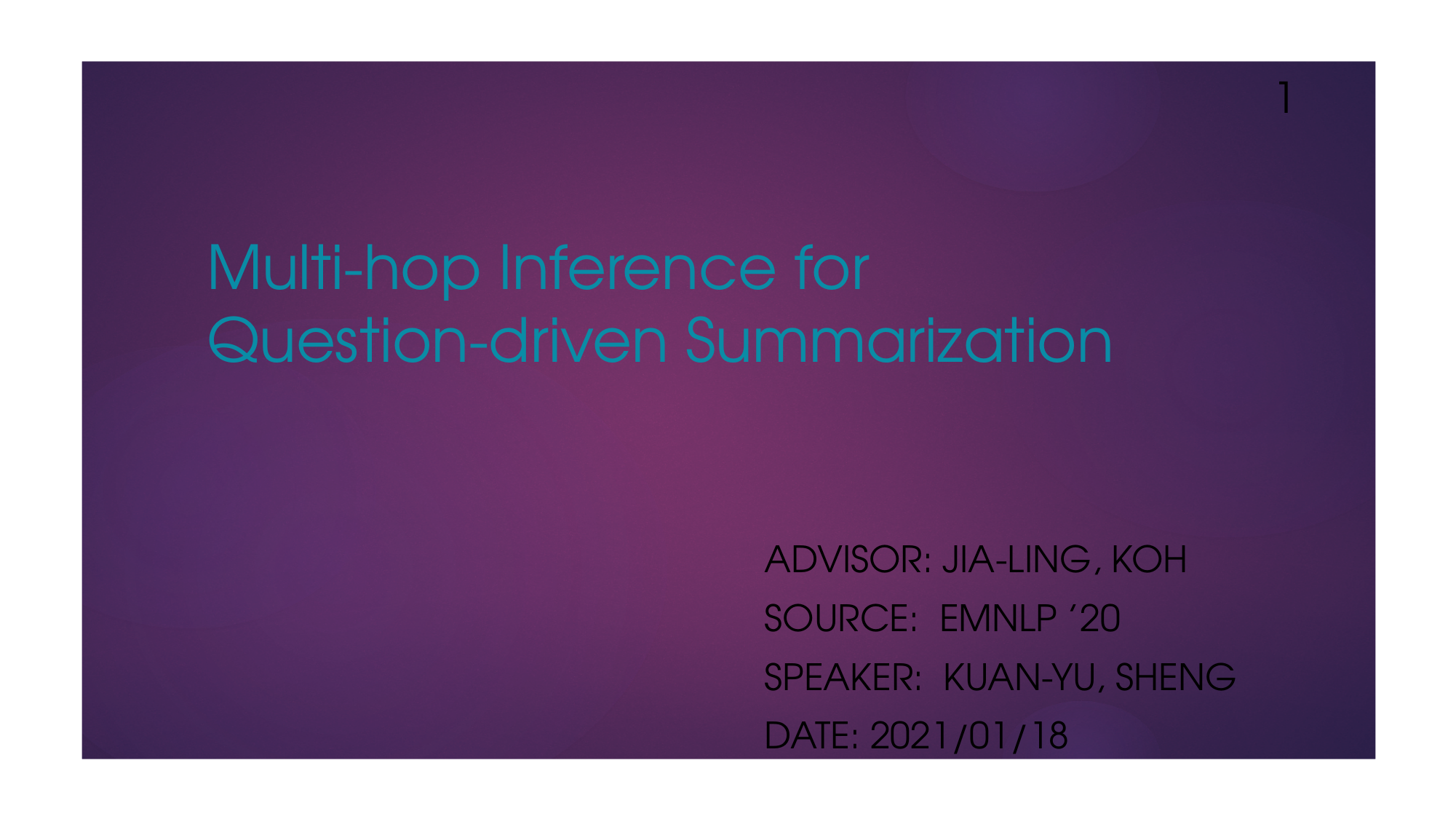

1
Multi-hop Inference for
Question-driven Summarization
ADVISOR: JIA-LING, KOH
SOURCE:  EMNLP ’20
SPEAKER:  kuan-yu, sheng
DATE: 2021/01/18